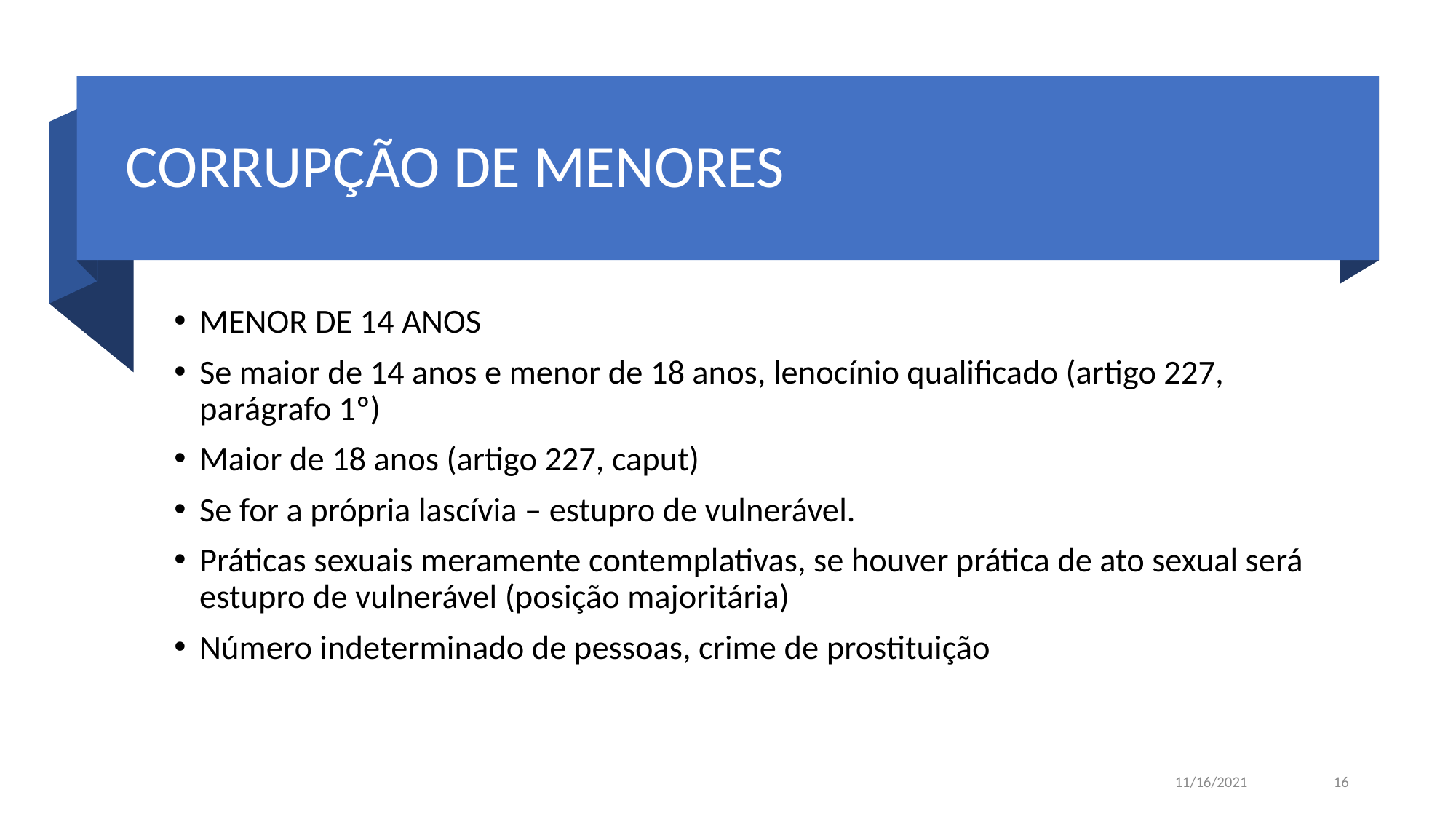

# CORRUPÇÃO DE MENORES

MENOR DE 14 ANOS
Se maior de 14 anos e menor de 18 anos, lenocínio qualificado (artigo 227, parágrafo 1º)
Maior de 18 anos (artigo 227, caput)
Se for a própria lascívia – estupro de vulnerável.
Práticas sexuais meramente contemplativas, se houver prática de ato sexual será estupro de vulnerável (posição majoritária)
Número indeterminado de pessoas, crime de prostituição

11/16/2021
16